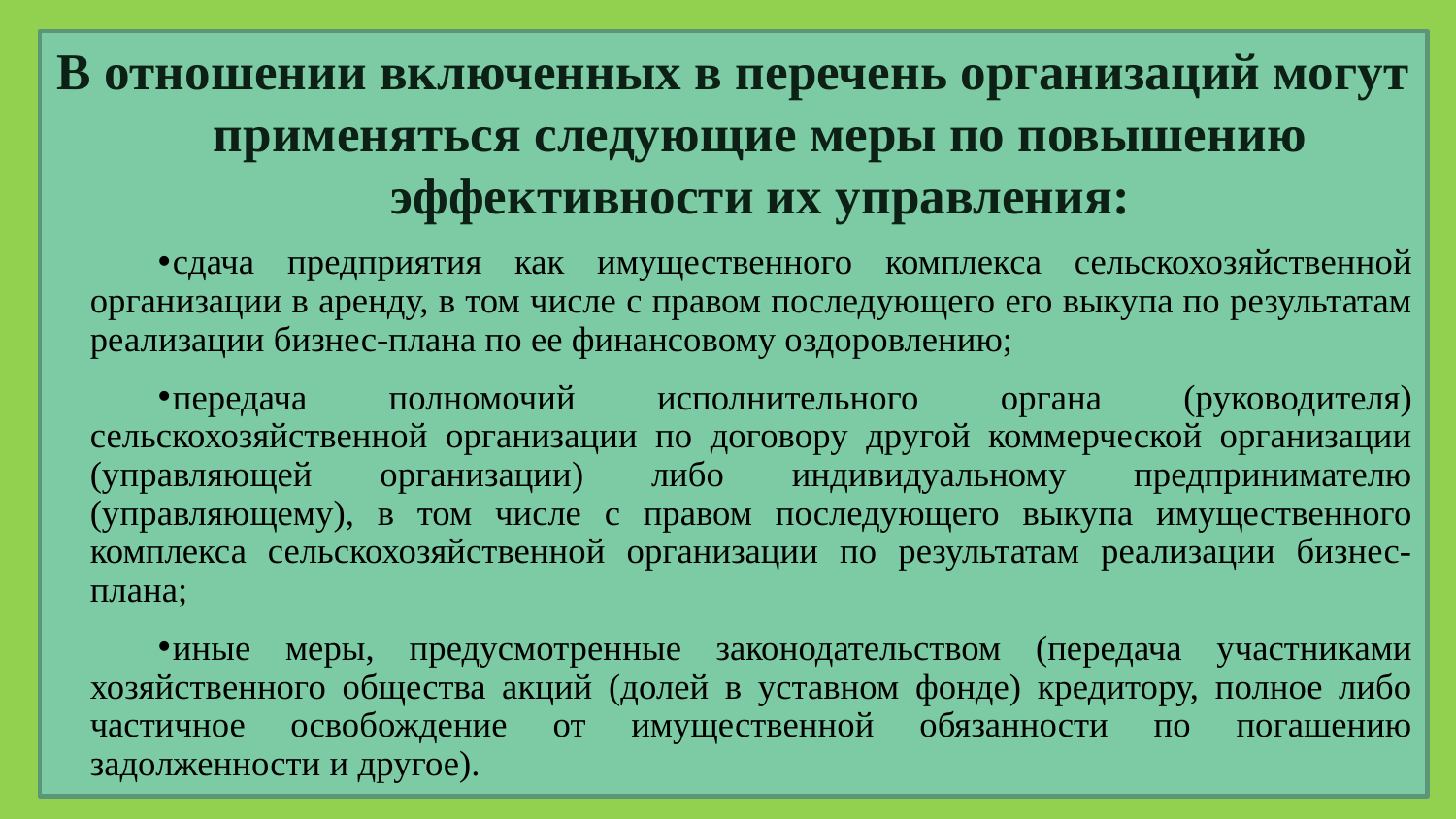

В отношении включенных в перечень организаций могут применяться следующие меры по повышению эффективности их управления:
сдача предприятия как имущественного комплекса сельскохозяйственной организации в аренду, в том числе с правом последующего его выкупа по результатам реализации бизнес-плана по ее финансовому оздоровлению;
передача полномочий исполнительного органа (руководителя) сельскохозяйственной организации по договору другой коммерческой организации (управляющей организации) либо индивидуальному предпринимателю (управляющему), в том числе с правом последующего выкупа имущественного комплекса сельскохозяйственной организации по результатам реализации бизнес-плана;
иные меры, предусмотренные законодательством (передача участниками хозяйственного общества акций (долей в уставном фонде) кредитору, полное либо частичное освобождение от имущественной обязанности по погашению задолженности и другое).